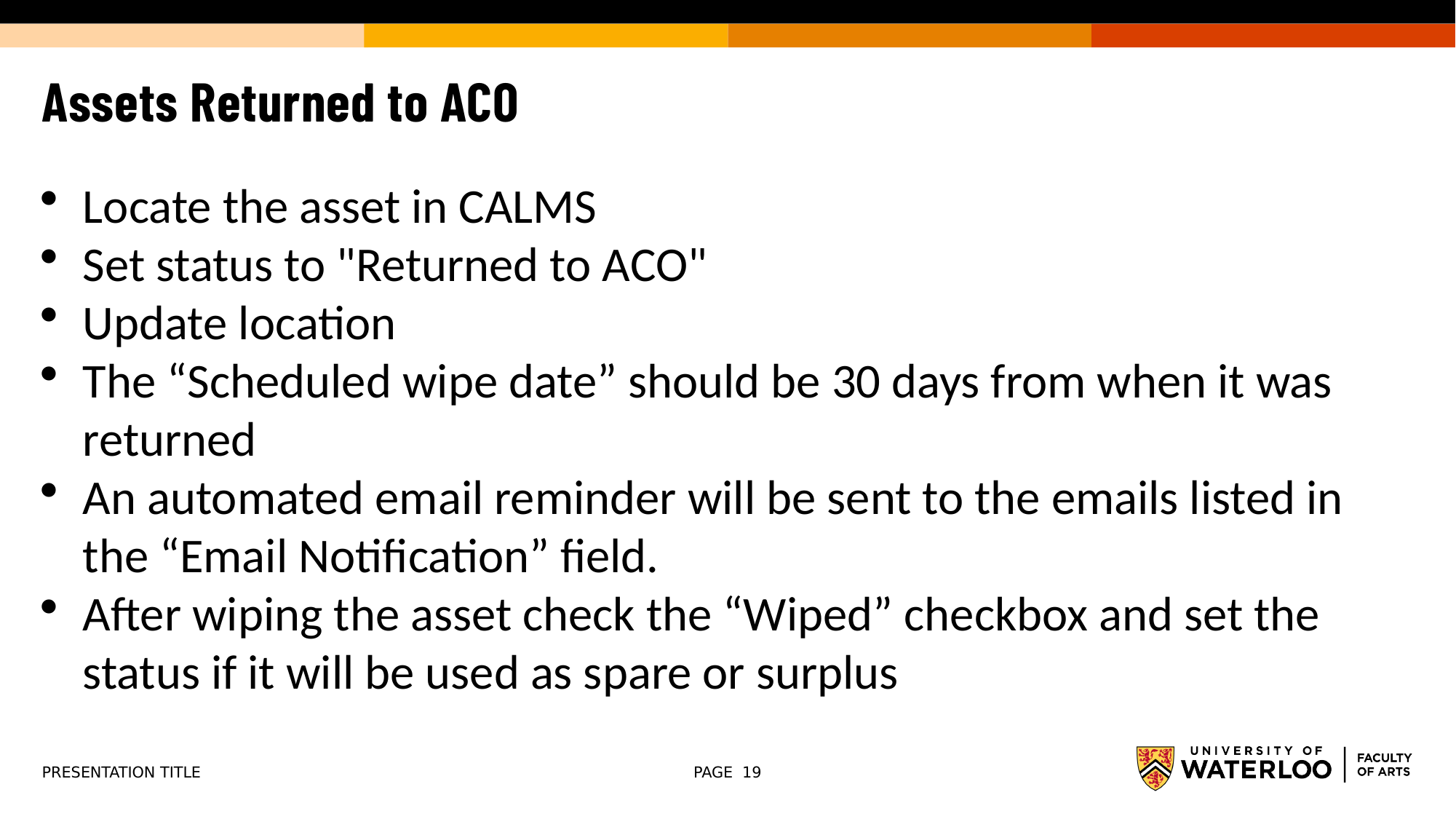

# Assets Returned to ACO
Locate the asset in CALMS
Set status to "Returned to ACO"
Update location
The “Scheduled wipe date” should be 30 days from when it was returned
An automated email reminder will be sent to the emails listed in the “Email Notification” field.
After wiping the asset check the “Wiped” checkbox and set the status if it will be used as spare or surplus

PRESENTATION TITLE
PAGE  19